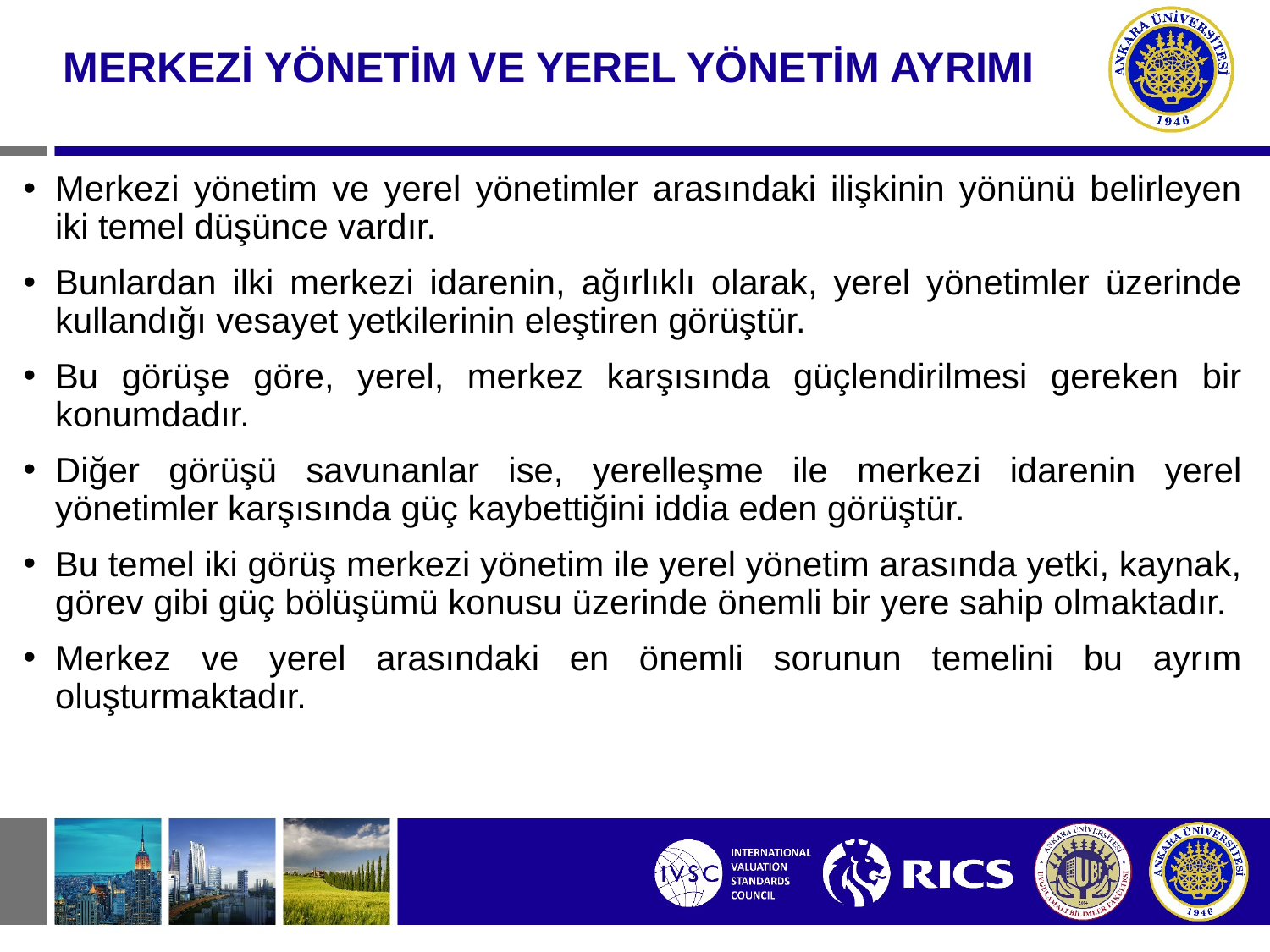

# MERKEZİ YÖNETİM VE YEREL YÖNETİM AYRIMI
Merkezi yönetim ve yerel yönetimler arasındaki ilişkinin yönünü belirleyen iki temel düşünce vardır.
Bunlardan ilki merkezi idarenin, ağırlıklı olarak, yerel yönetimler üzerinde kullandığı vesayet yetkilerinin eleştiren görüştür.
Bu görüşe göre, yerel, merkez karşısında güçlendirilmesi gereken bir konumdadır.
Diğer görüşü savunanlar ise, yerelleşme ile merkezi idarenin yerel yönetimler karşısında güç kaybettiğini iddia eden görüştür.
Bu temel iki görüş merkezi yönetim ile yerel yönetim arasında yetki, kaynak, görev gibi güç bölüşümü konusu üzerinde önemli bir yere sahip olmaktadır.
Merkez ve yerel arasındaki en önemli sorunun temelini bu ayrım oluşturmaktadır.